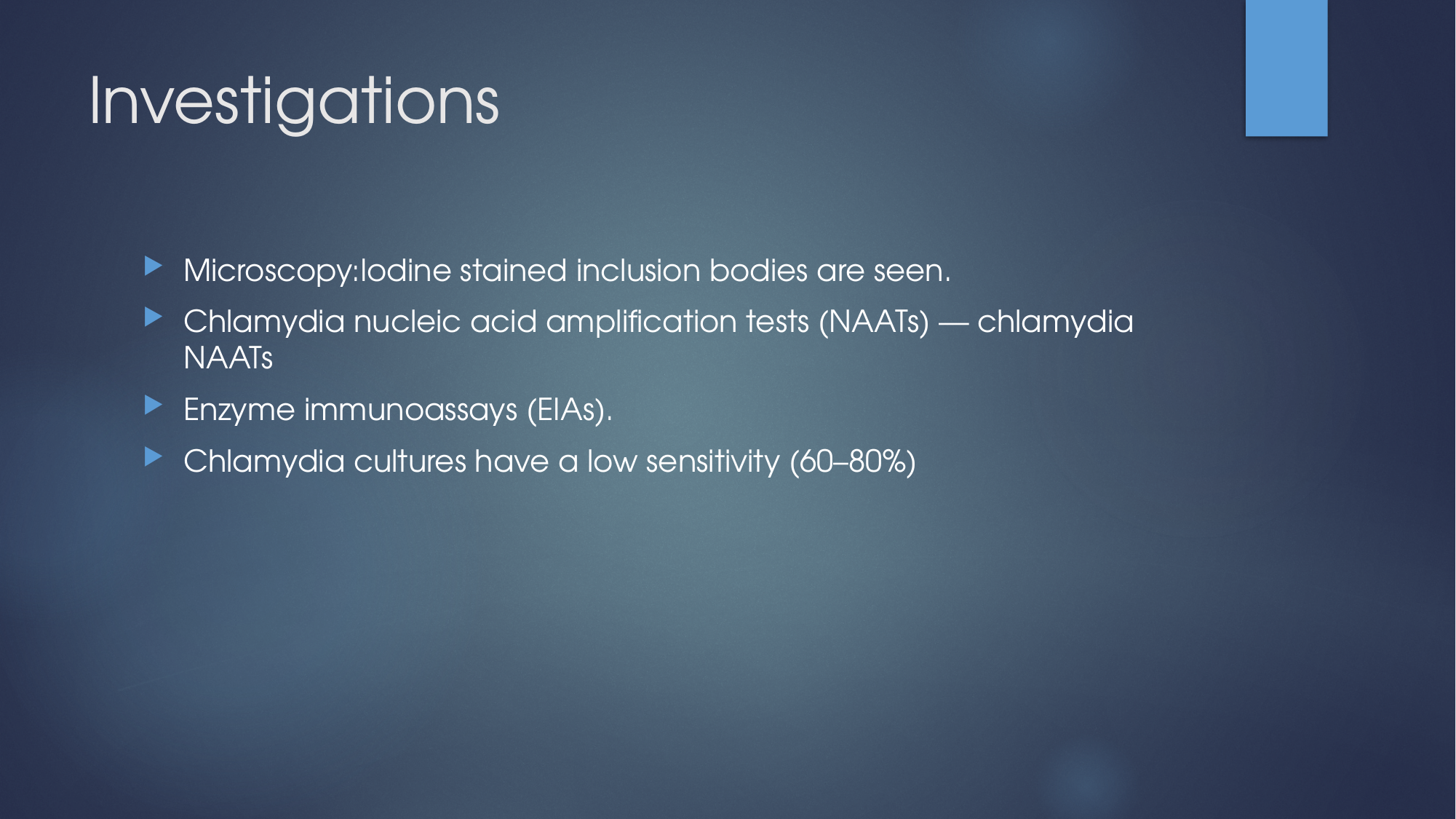

# Investigations
Microscopy:Iodine stained inclusion bodies are seen.
Chlamydia nucleic acid amplification tests (NAATs) — chlamydia NAATs
Enzyme immunoassays (EIAs).
Chlamydia cultures have a low sensitivity (60–80%)